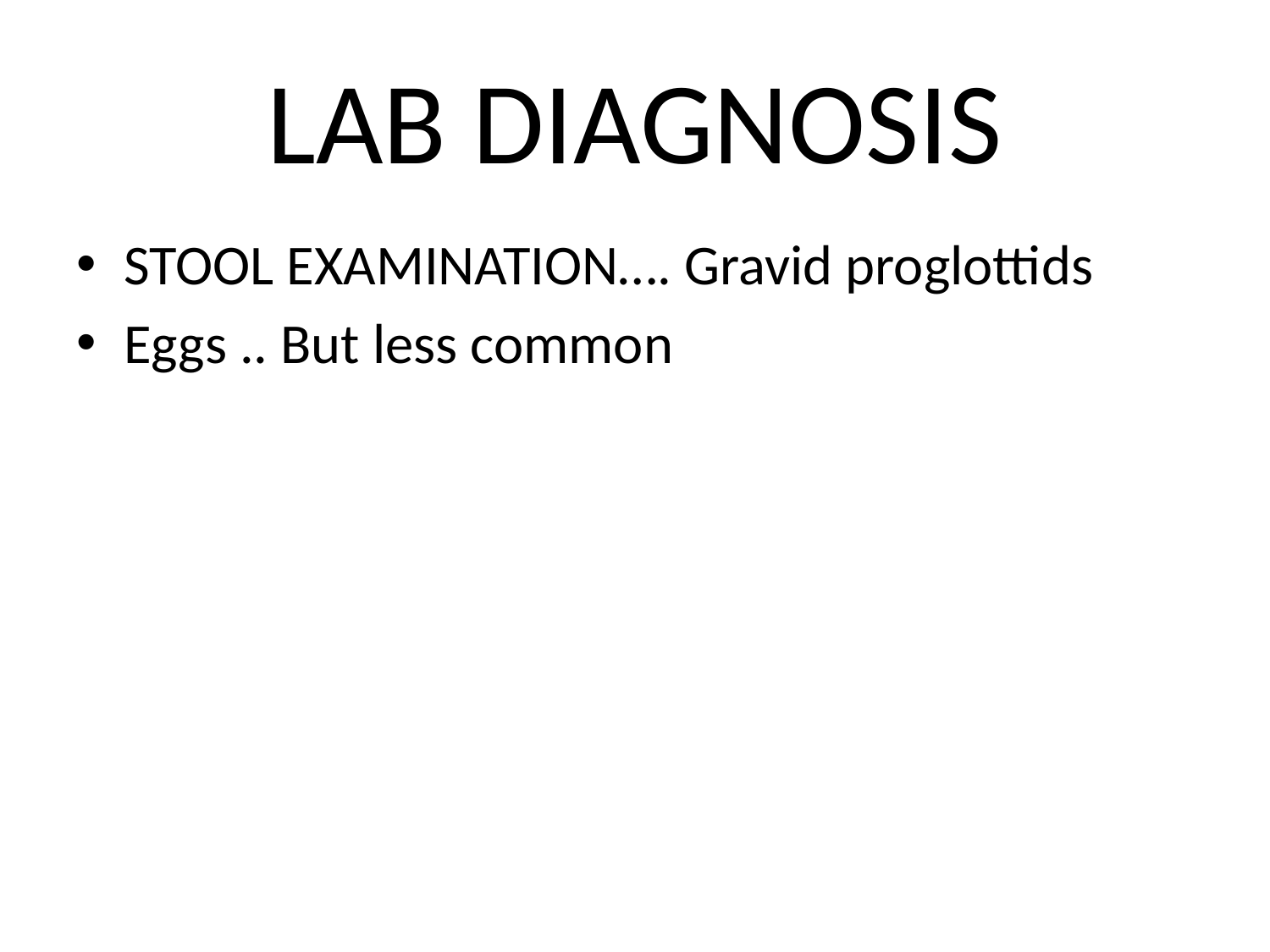

# LAB DIAGNOSIS
STOOL EXAMINATION…. Gravid proglottids
Eggs .. But less common